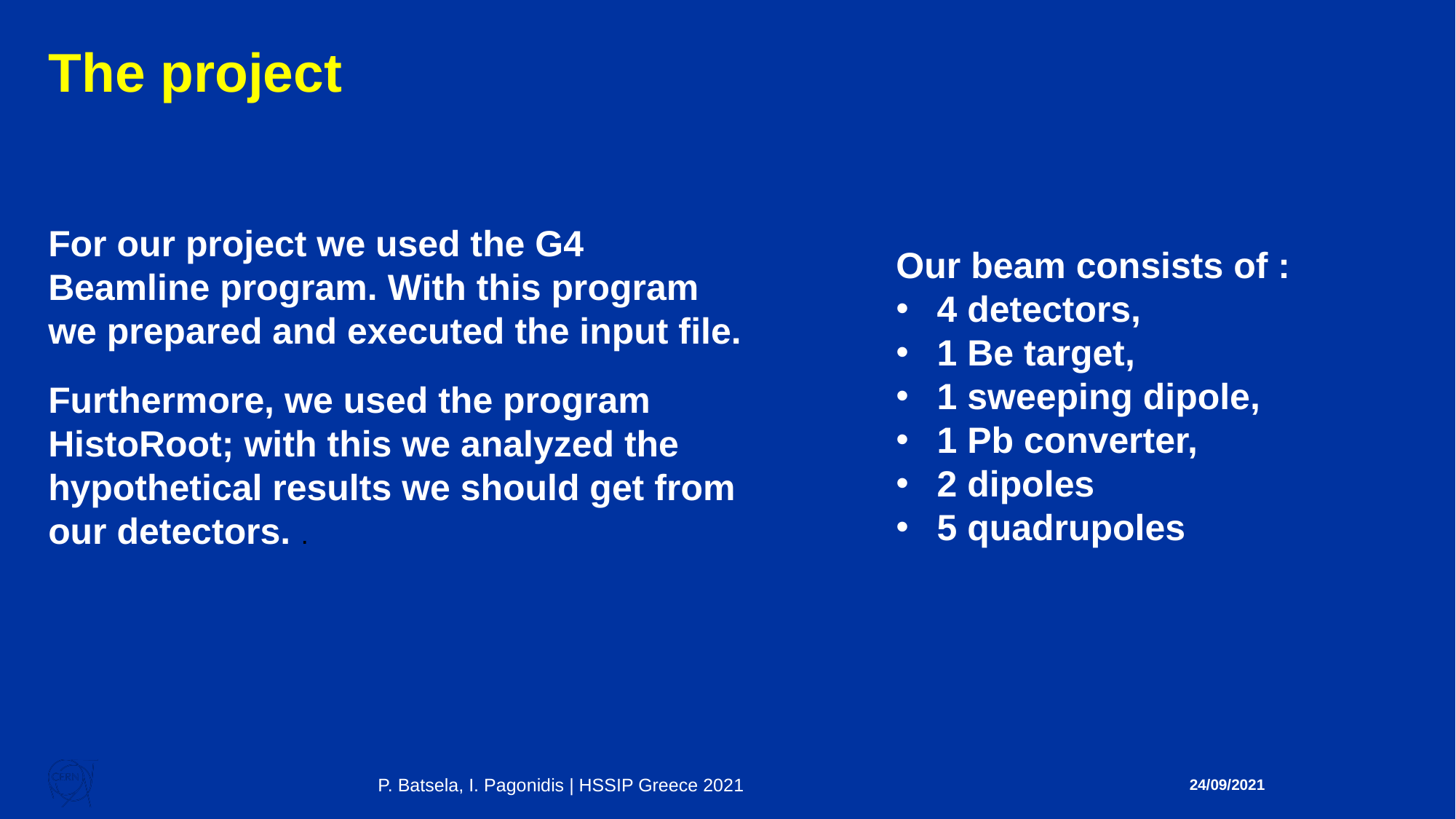

# The project
For our project we used the G4 Beamline program. With this program we prepared and executed the input file.

Furthermore, we used the program HistoRoot; with this we analyzed the hypothetical results we should get from our detectors. .
Our beam consists of :
4 detectors,
1 Be target,
1 sweeping dipole,
1 Pb converter,
2 dipoles
5 quadrupoles
P. Batsela, I. Pagonidis | HSSIP Greece 2021
24/09/2021
6